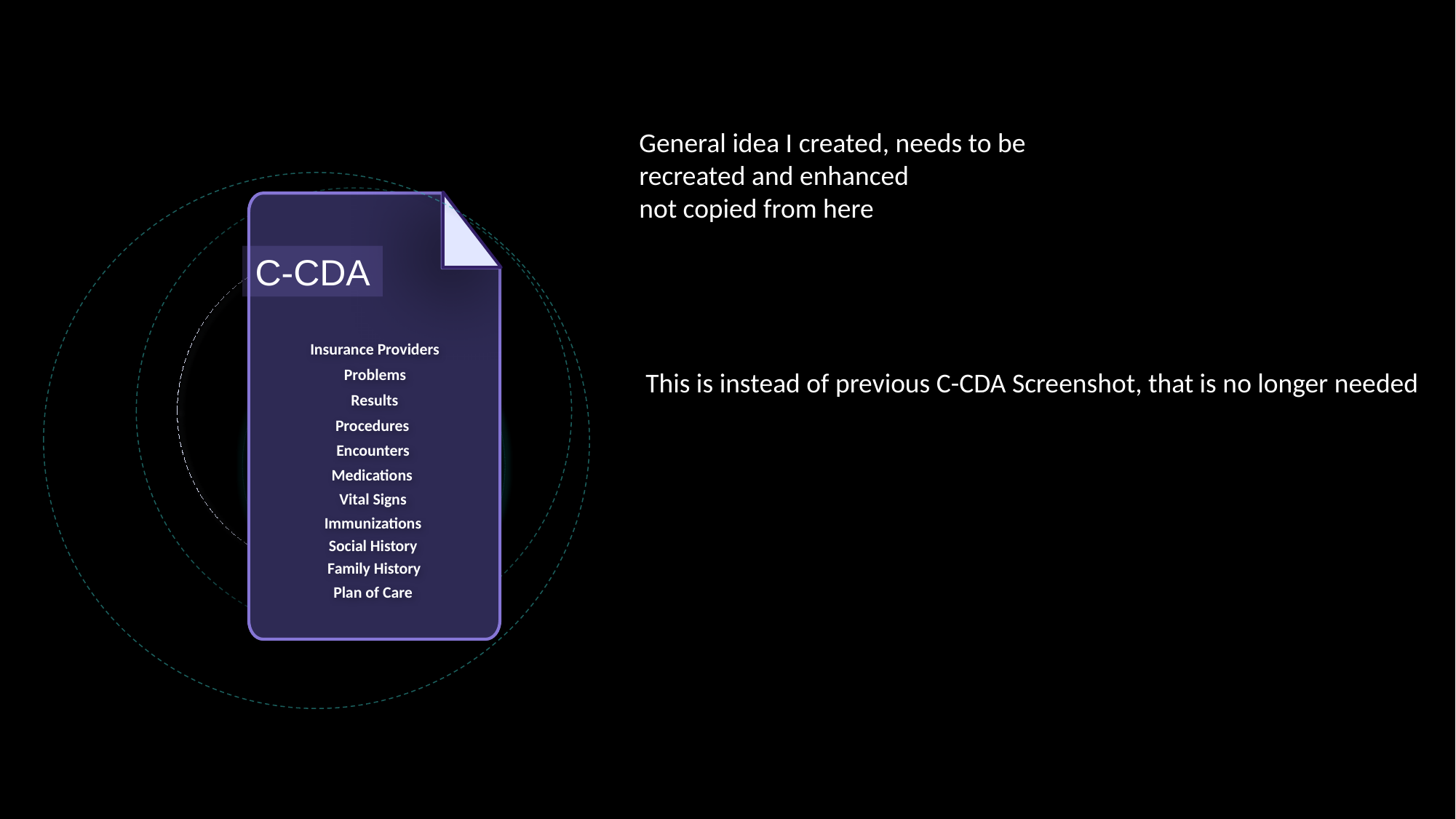

General idea I created, needs to be recreated and enhanced
not copied from here


C-CDA

Insurance Providers
Problems
Results
Procedures
Encounters
Medications
Vital Signs
Immunizations
Social History
Family History
Plan of Care

This is instead of previous C-CDA Screenshot, that is no longer needed